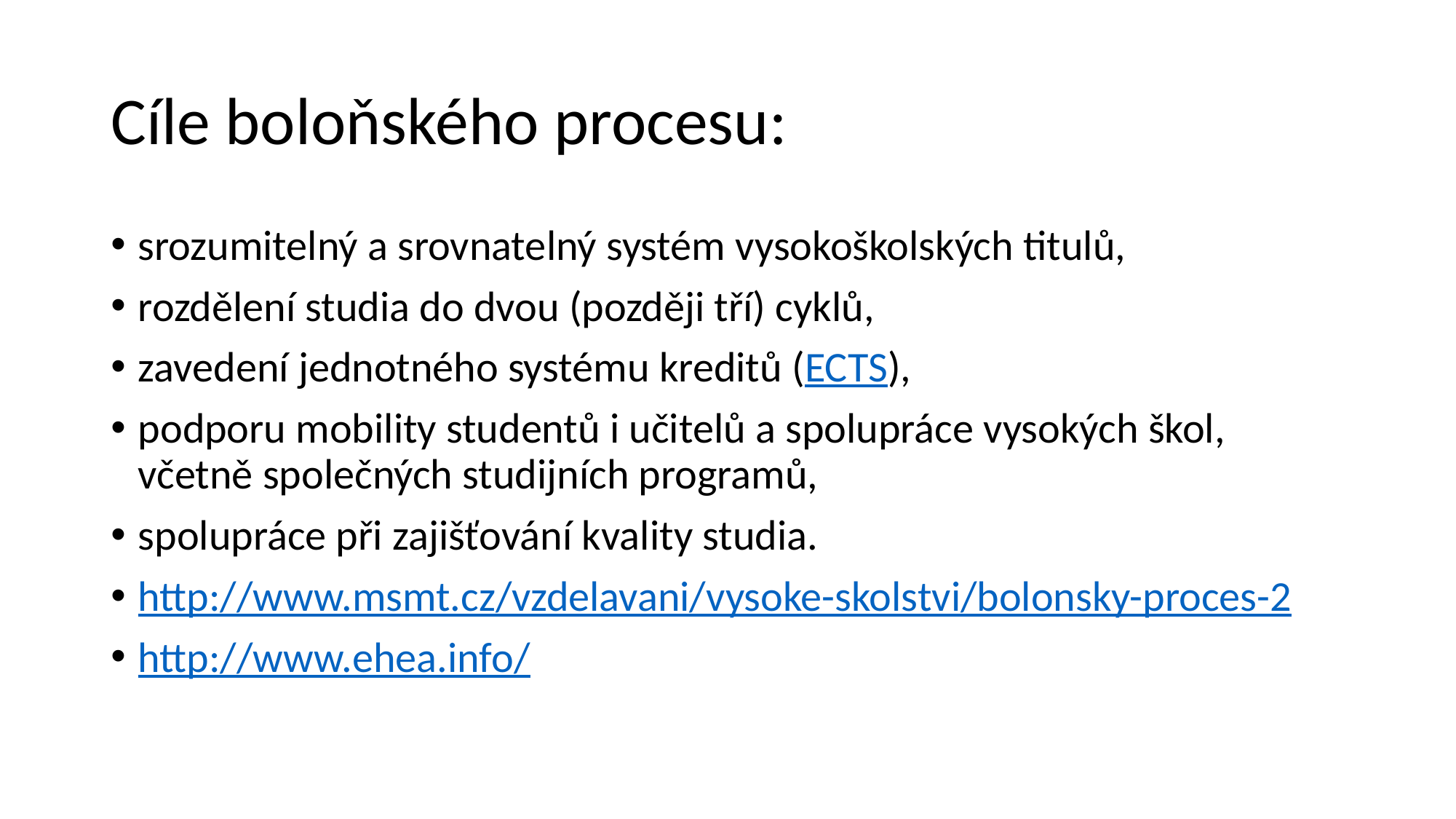

# Cíle boloňského procesu:
srozumitelný a srovnatelný systém vysokoškolských titulů,
rozdělení studia do dvou (později tří) cyklů,
zavedení jednotného systému kreditů (ECTS),
podporu mobility studentů i učitelů a spolupráce vysokých škol, včetně společných studijních programů,
spolupráce při zajišťování kvality studia.
http://www.msmt.cz/vzdelavani/vysoke-skolstvi/bolonsky-proces-2
http://www.ehea.info/